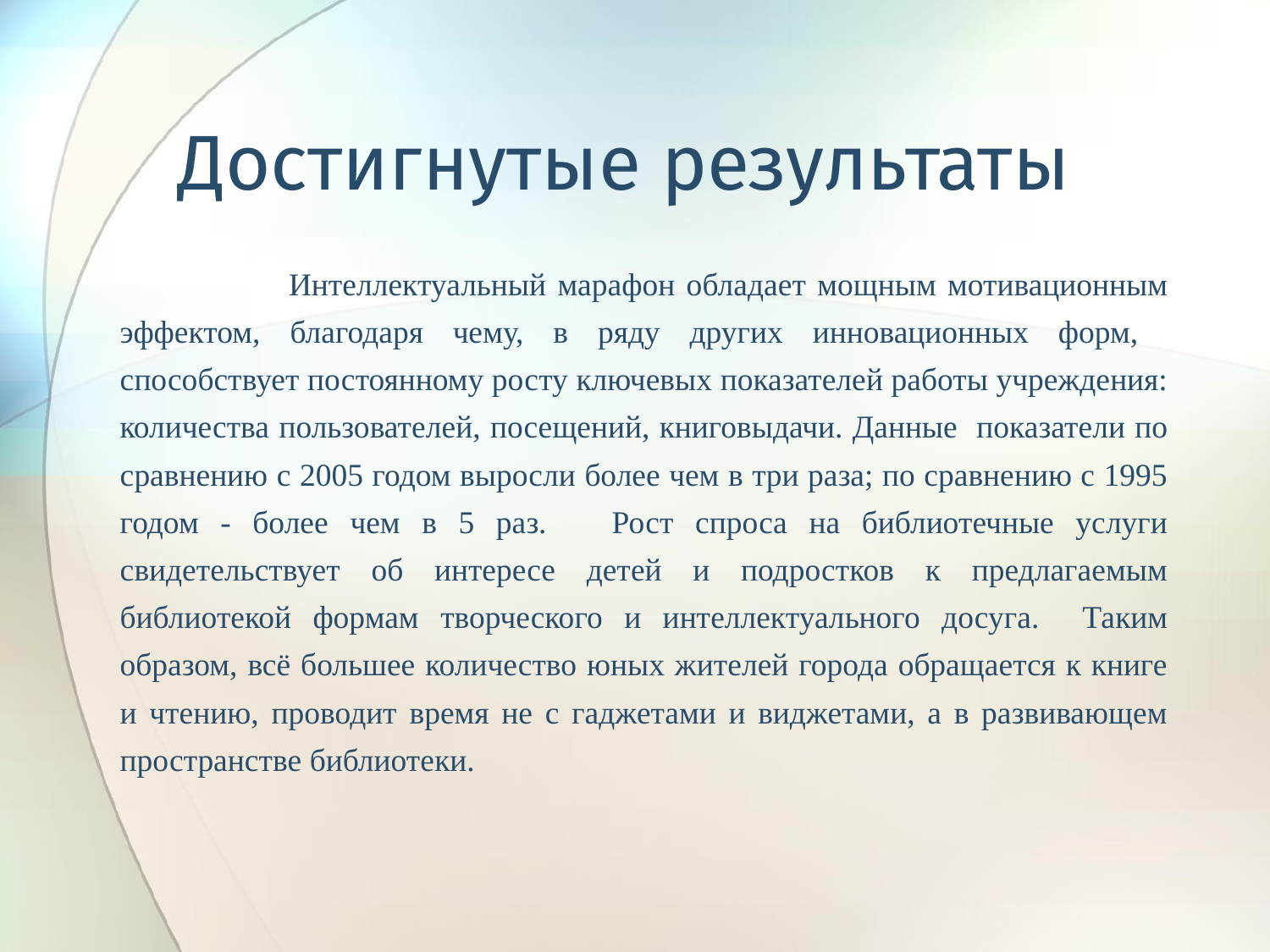

# Достигнутые результаты
                   Интеллектуальный марафон обладает мощным мотивационным эффектом, благодаря чему, в ряду других инновационных форм,  способствует постоянному росту ключевых показателей работы учреждения: количества пользователей, посещений, книговыдачи. Данные  показатели по сравнению с 2005 годом выросли более чем в три раза; по сравнению с 1995 годом - более чем в 5 раз.   Рост спроса на библиотечные услуги свидетельствует об интересе детей и подростков к предлагаемым библиотекой формам творческого и интеллектуального досуга.  Таким образом, всё большее количество юных жителей города обращается к книге и чтению, проводит время не с гаджетами и виджетами, а в развивающем пространстве библиотеки.